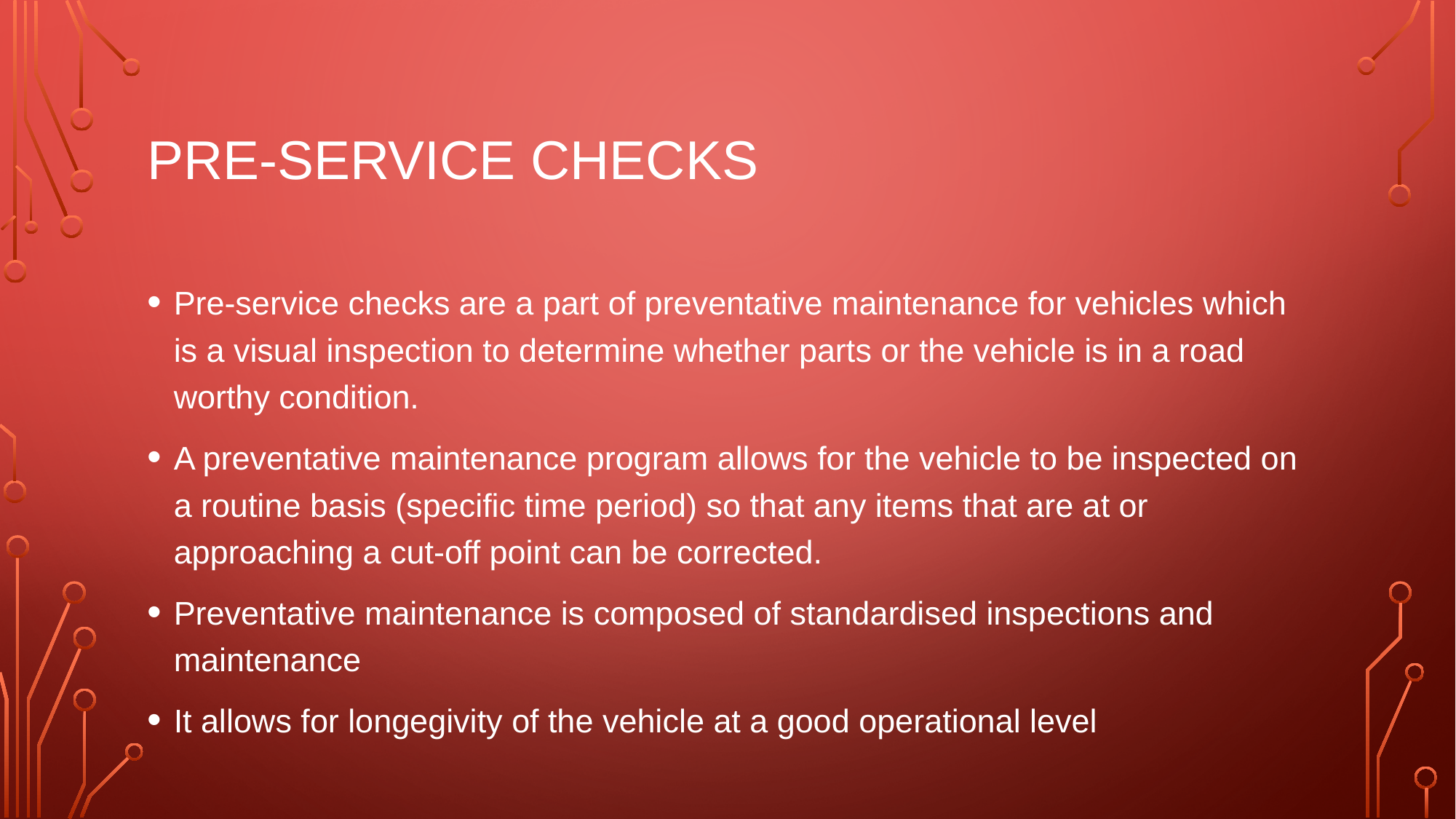

# Pre-service checks
Pre-service checks are a part of preventative maintenance for vehicles which is a visual inspection to determine whether parts or the vehicle is in a road worthy condition.
A preventative maintenance program allows for the vehicle to be inspected on a routine basis (specific time period) so that any items that are at or approaching a cut-off point can be corrected.
Preventative maintenance is composed of standardised inspections and maintenance
It allows for longegivity of the vehicle at a good operational level